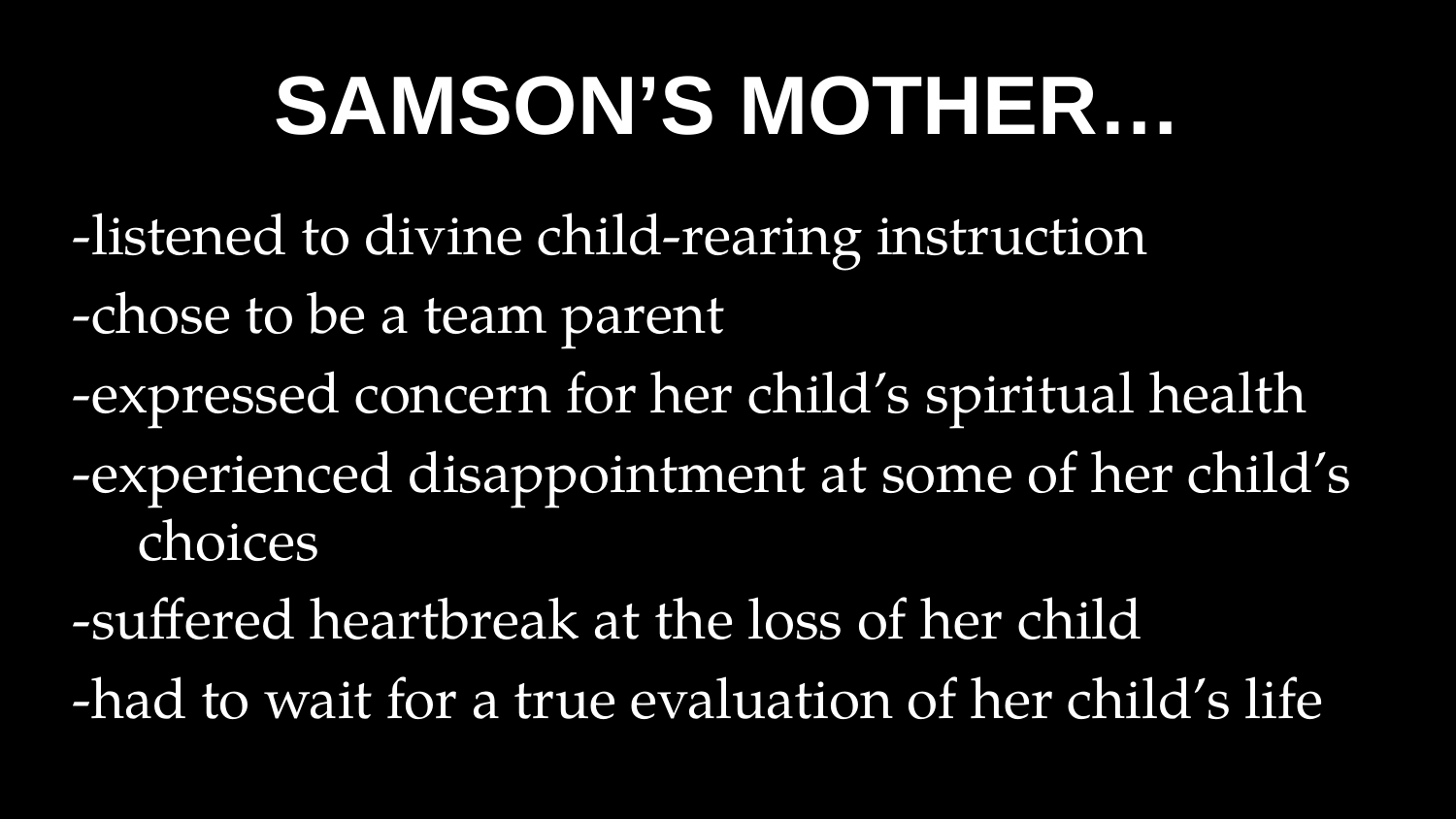

# SAMSON’S MOTHER…
-listened to divine child-rearing instruction
-chose to be a team parent
-expressed concern for her child’s spiritual health
-experienced disappointment at some of her child’s choices
-suffered heartbreak at the loss of her child
-had to wait for a true evaluation of her child’s life